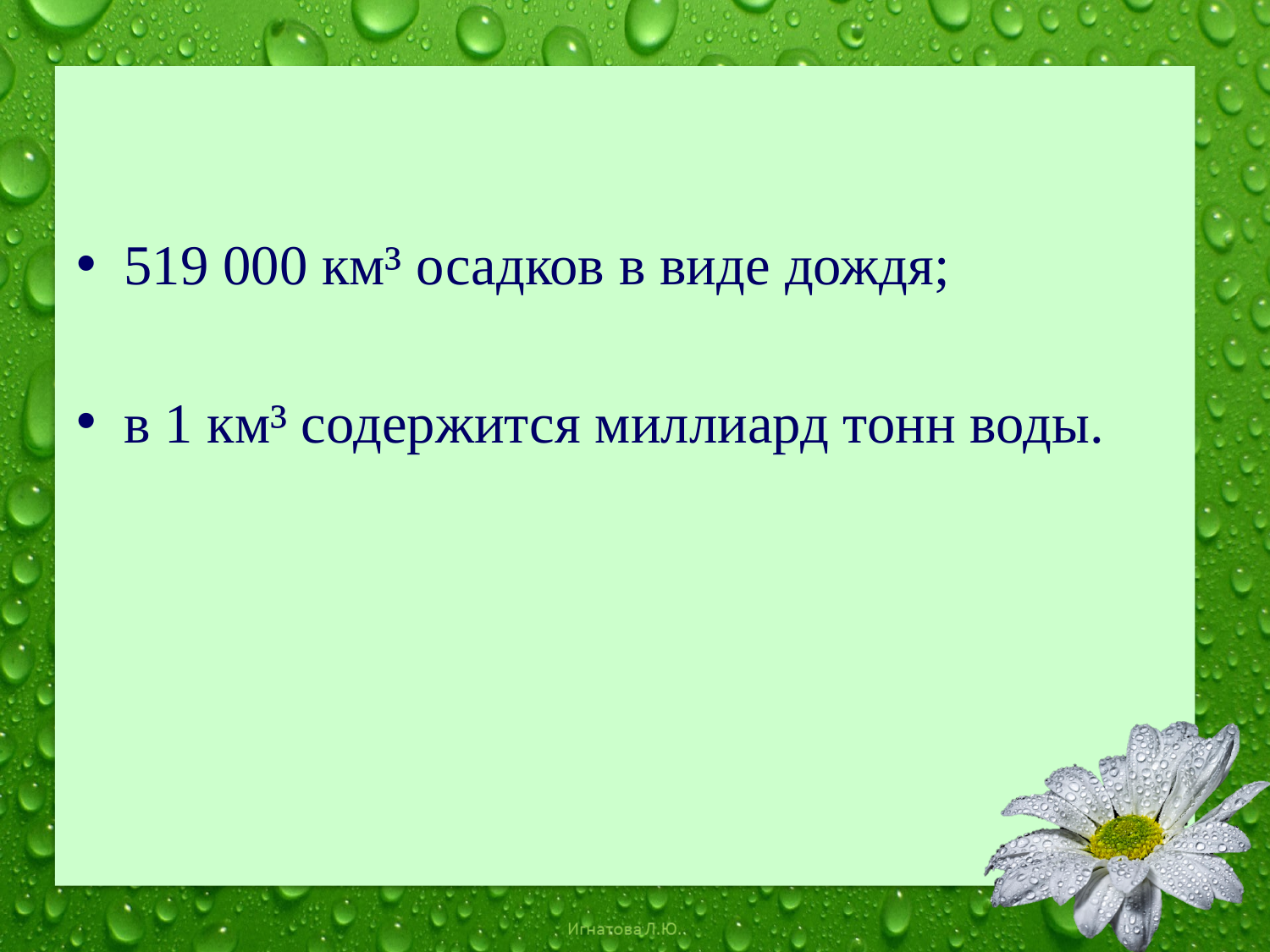

#
519 000 км³ осадков в виде дождя;

в 1 км³ содержится миллиард тонн воды.